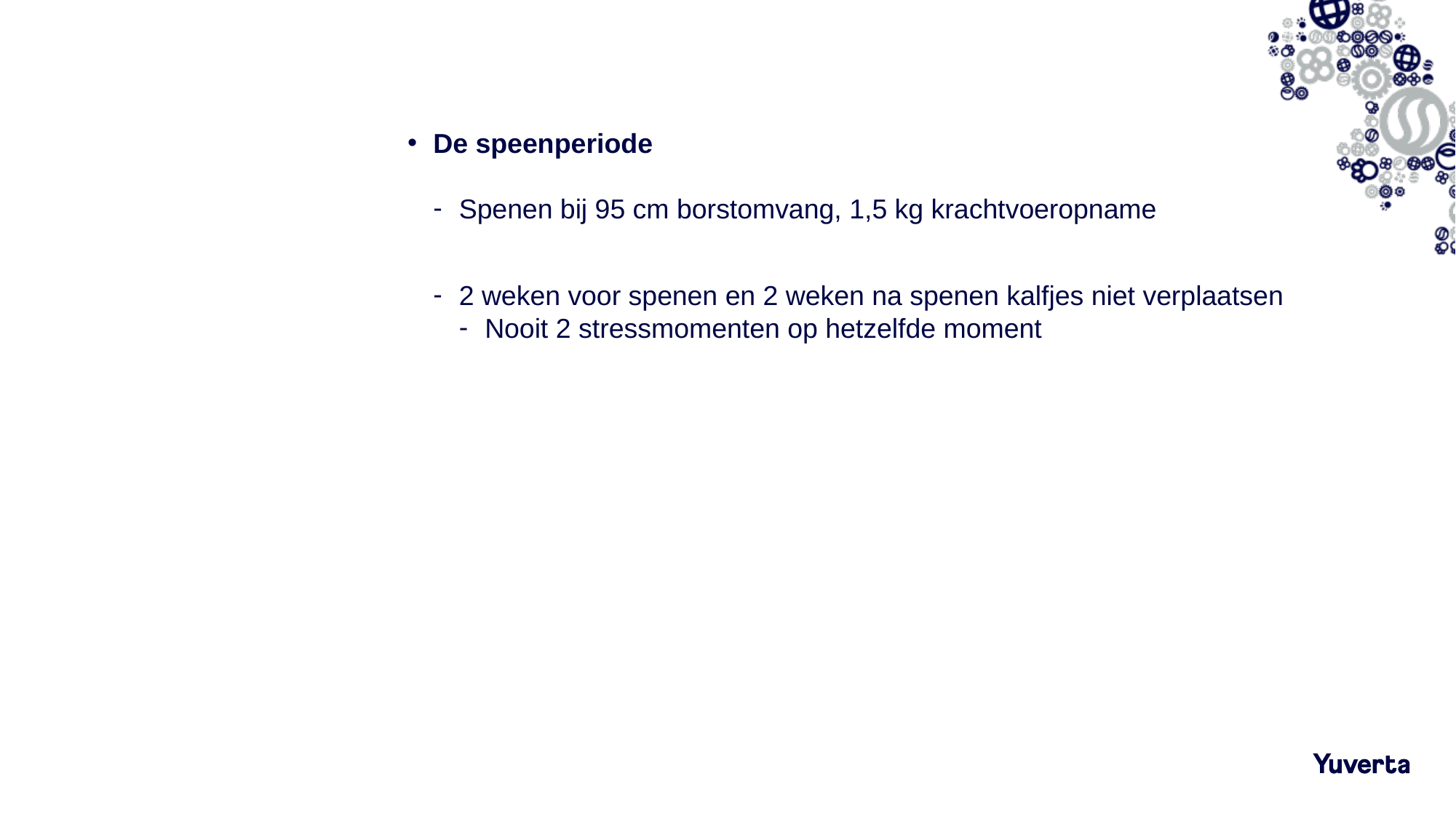

De speenperiode

Spenen bij 95 cm borstomvang, 1,5 kg krachtvoeropname

2 weken voor spenen en 2 weken na spenen kalfjes niet verplaatsen
Nooit 2 stressmomenten op hetzelfde moment